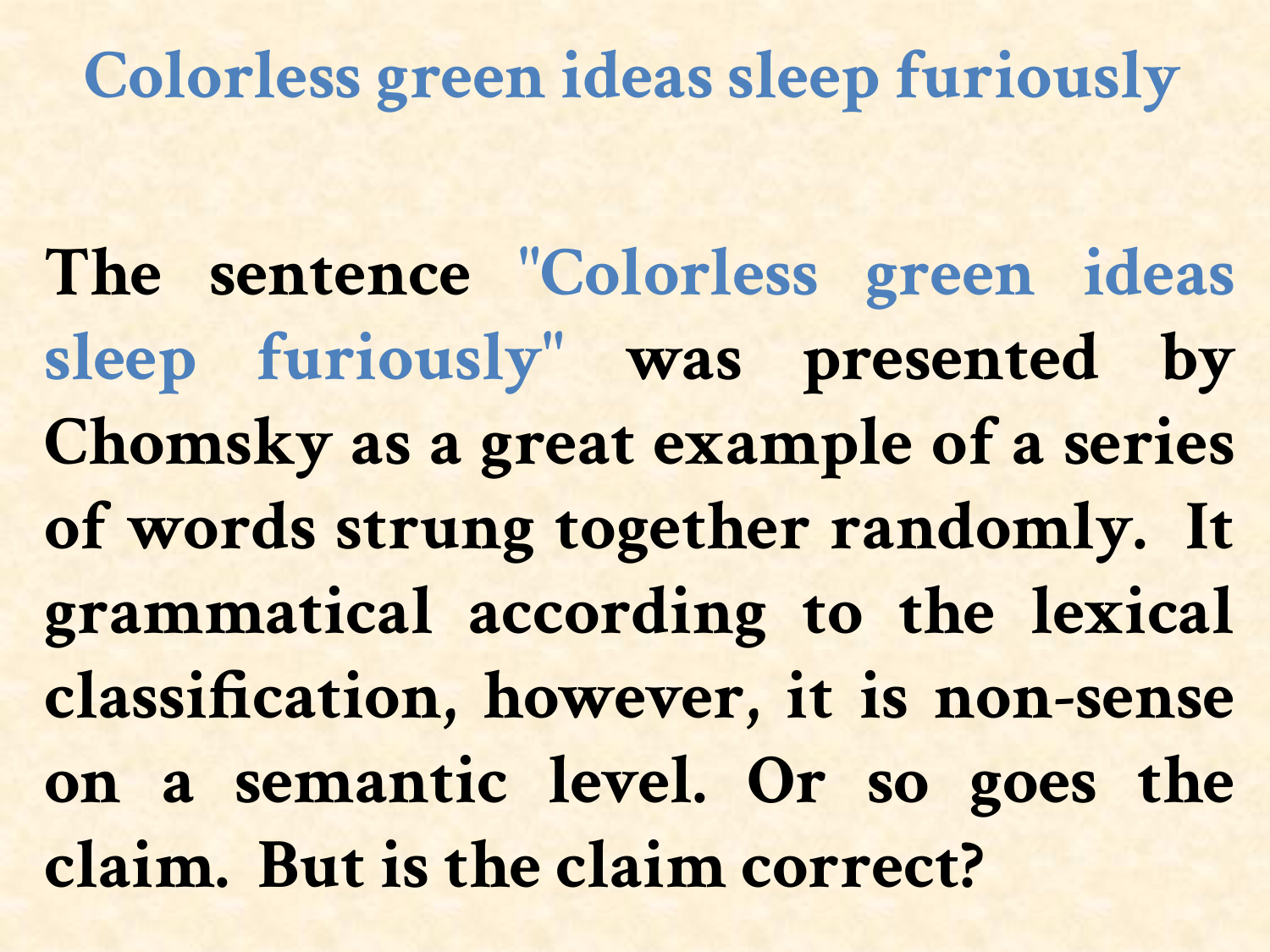

Colorless green ideas sleep furiously

The sentence "Colorless green ideas sleep furiously" was presented by Chomsky as a great example of a series of words strung together randomly.  It grammatical according to the lexical classification, however, it is non-sense on a semantic level. Or so goes the claim.  But is the claim correct?